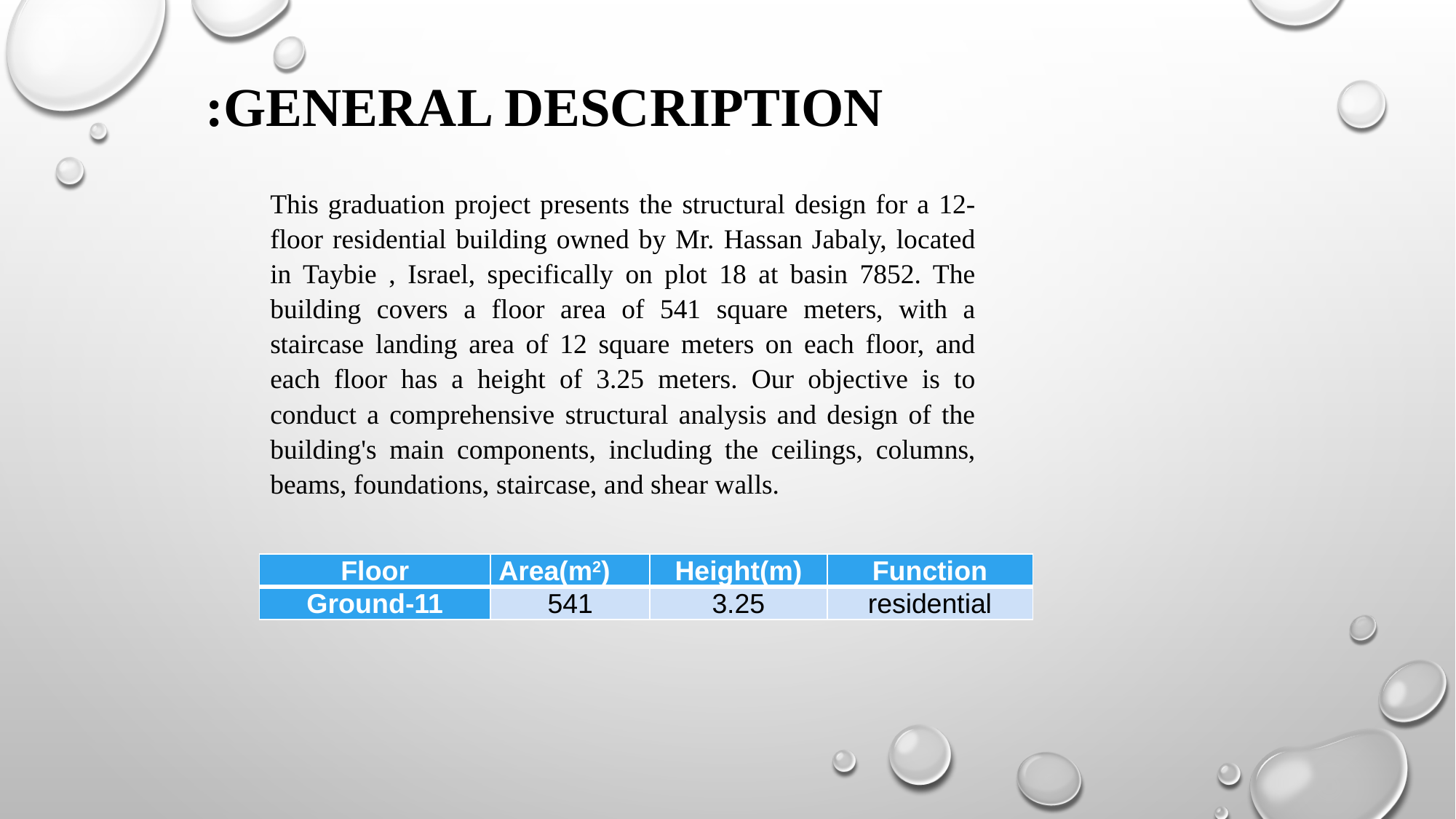

General Description:
This graduation project presents the structural design for a 12-floor residential building owned by Mr. Hassan Jabaly, located in Taybie , Israel, specifically on plot 18 at basin 7852. The building covers a floor area of 541 square meters, with a staircase landing area of 12 square meters on each floor, and each floor has a height of 3.25 meters. Our objective is to conduct a comprehensive structural analysis and design of the building's main components, including the ceilings, columns, beams, foundations, staircase, and shear walls.
| Floor | Area(m2) | Height(m) | Function |
| --- | --- | --- | --- |
| Ground-11 | 541 | 3.25 | residential |